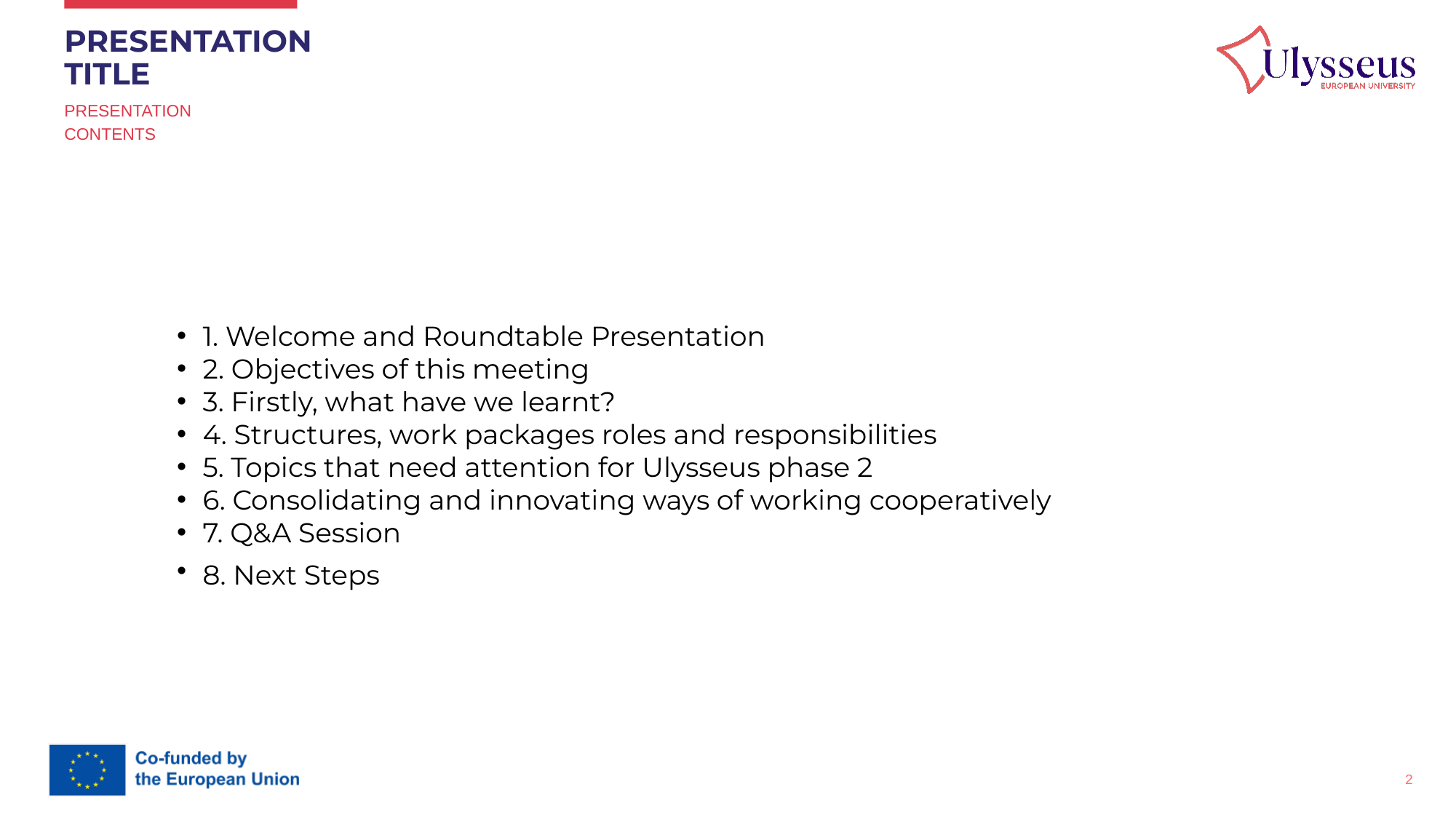

# PRESENTATION
TITLE
PRESENTATION
CONTENTS
1. Welcome and Roundtable Presentation
2. Objectives of this meeting
3. Firstly, what have we learnt?
4. Structures, work packages roles and responsibilities
5. Topics that need attention for Ulysseus phase 2
6. Consolidating and innovating ways of working cooperatively
7. Q&A Session
8. Next Steps